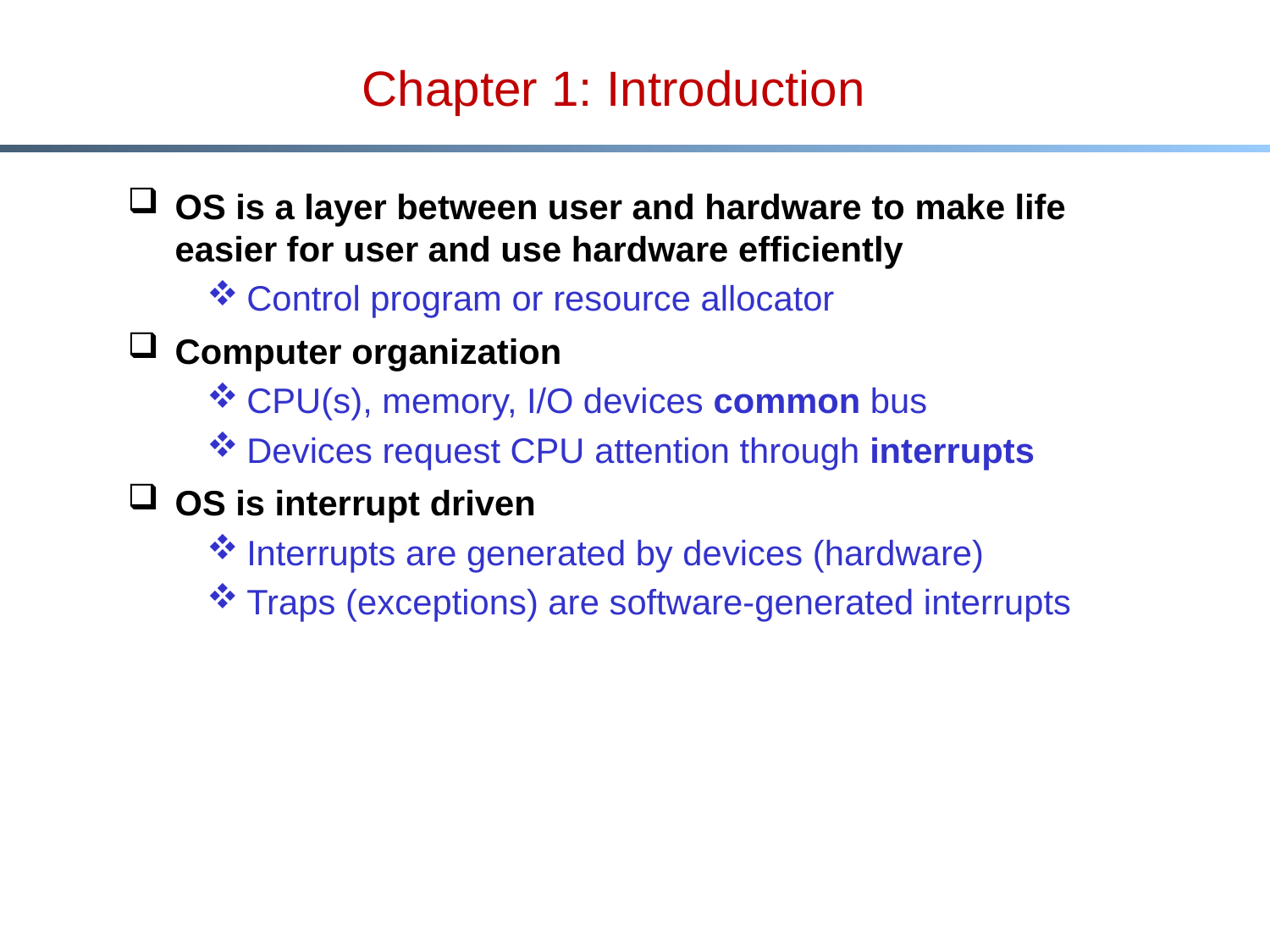

# Chapter 1: Introduction
OS is a layer between user and hardware to make life easier for user and use hardware efficiently
Control program or resource allocator
Computer organization
CPU(s), memory, I/O devices common bus
Devices request CPU attention through interrupts
OS is interrupt driven
Interrupts are generated by devices (hardware)
Traps (exceptions) are software-generated interrupts